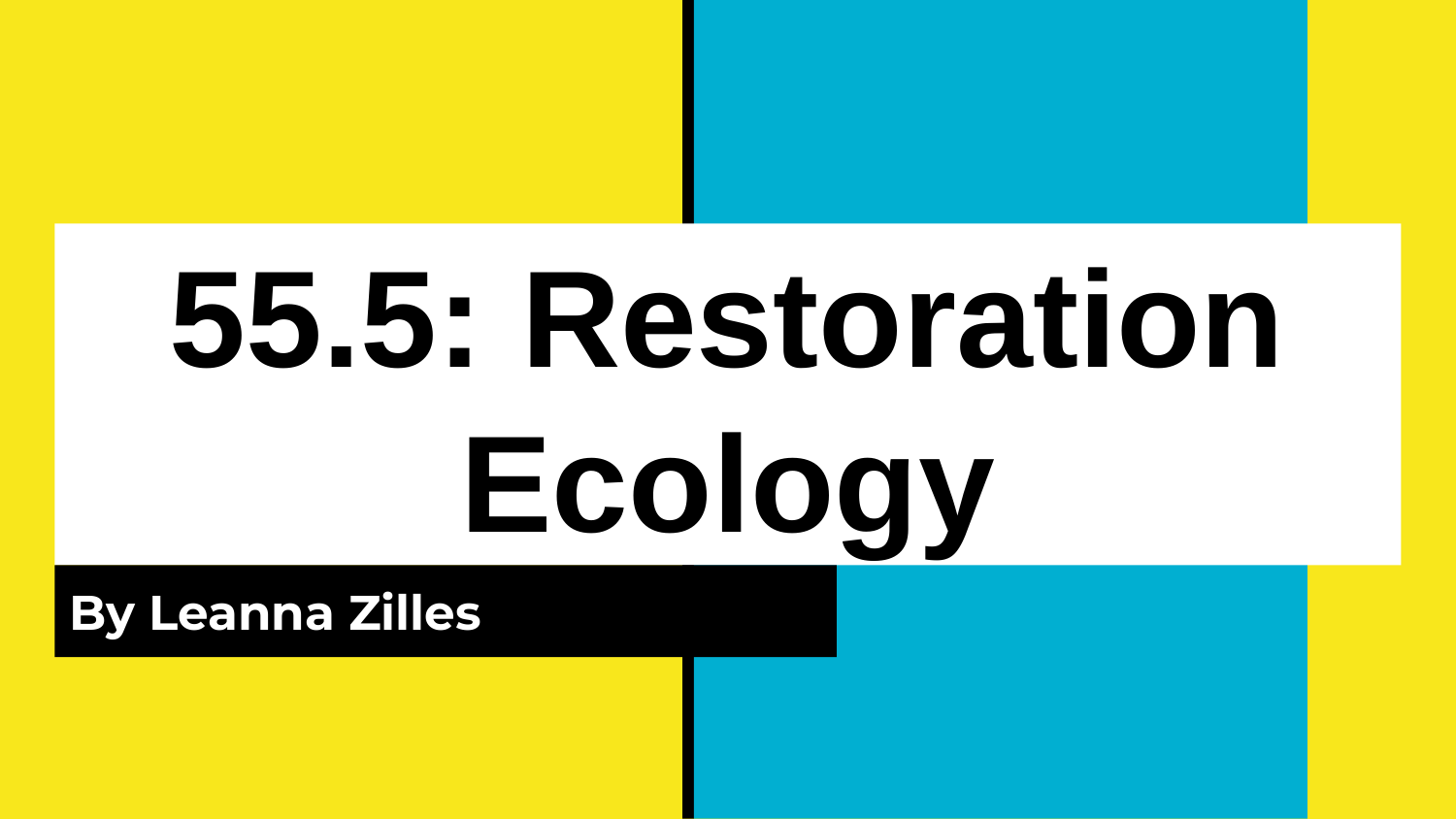

# 55.5: Restoration Ecology
By Leanna Zilles